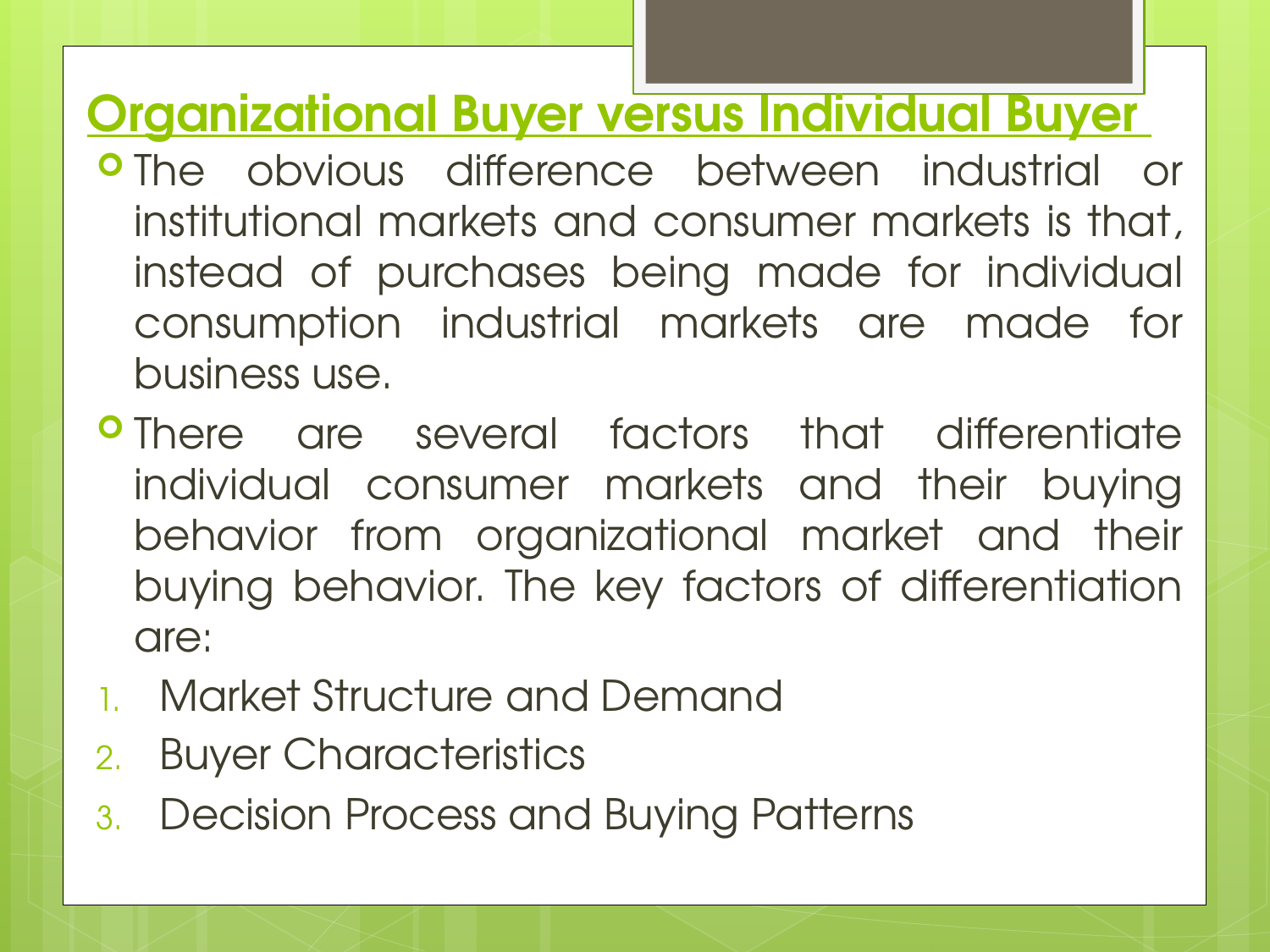

# Organizational Buyer versus Individual Buyer
The obvious difference between industrial or institutional markets and consumer markets is that, instead of purchases being made for individual consumption industrial markets are made for business use.
There are several factors that differentiate individual consumer markets and their buying behavior from organizational market and their buying behavior. The key factors of differentiation are:
Market Structure and Demand
Buyer Characteristics
Decision Process and Buying Patterns